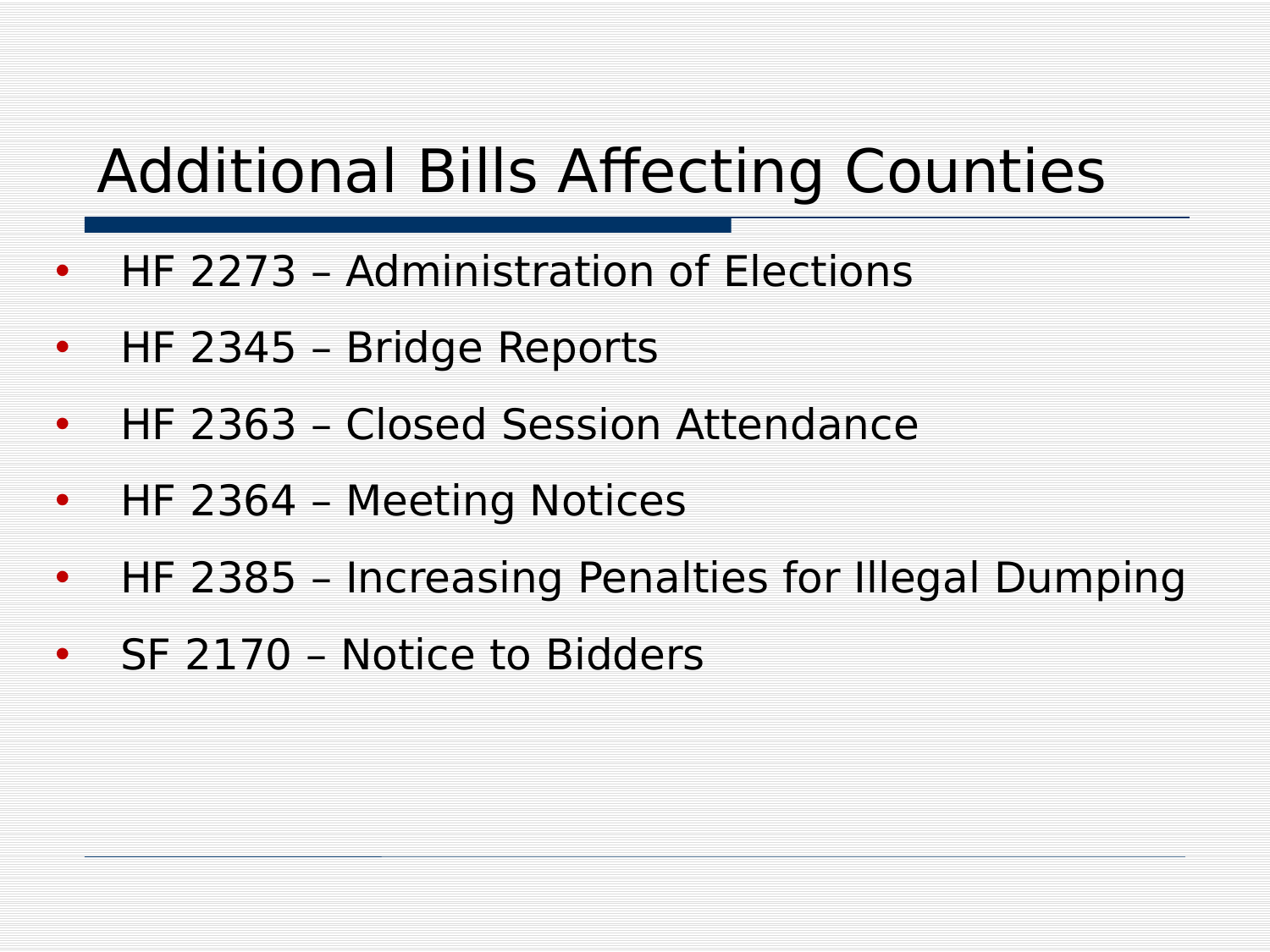

Additional Bills Affecting Counties
HF 2273 – Administration of Elections

HF 2345 – Bridge Reports

HF 2363 – Closed Session Attendance

HF 2364 – Meeting Notices

HF 2385 – Increasing Penalties for Illegal Dumping

SF 2170 – Notice to Bidders